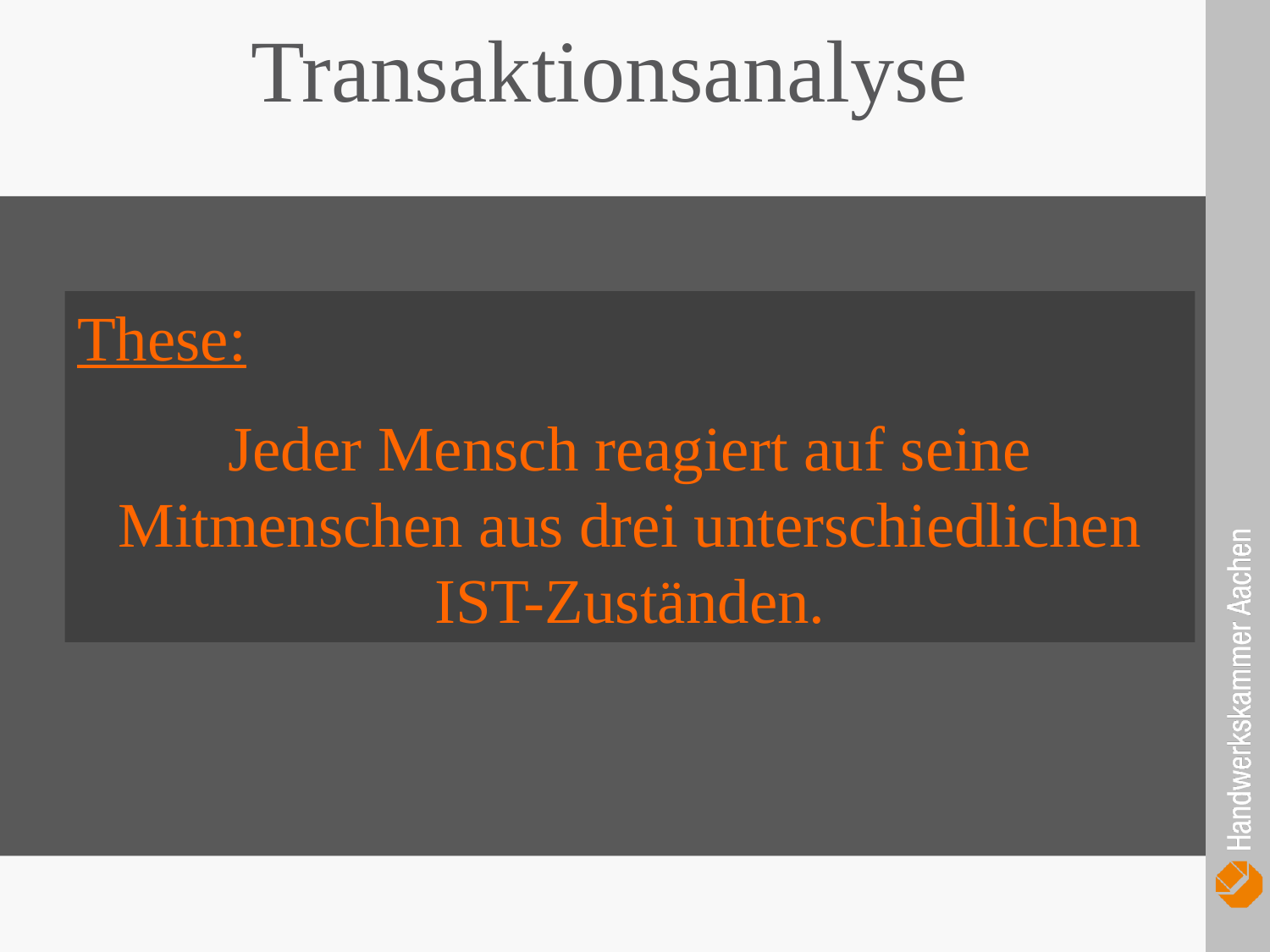

Transaktionsanalyse
These:

Jeder Mensch reagiert auf seine Mitmenschen aus drei unterschiedlichen IST-Zuständen.